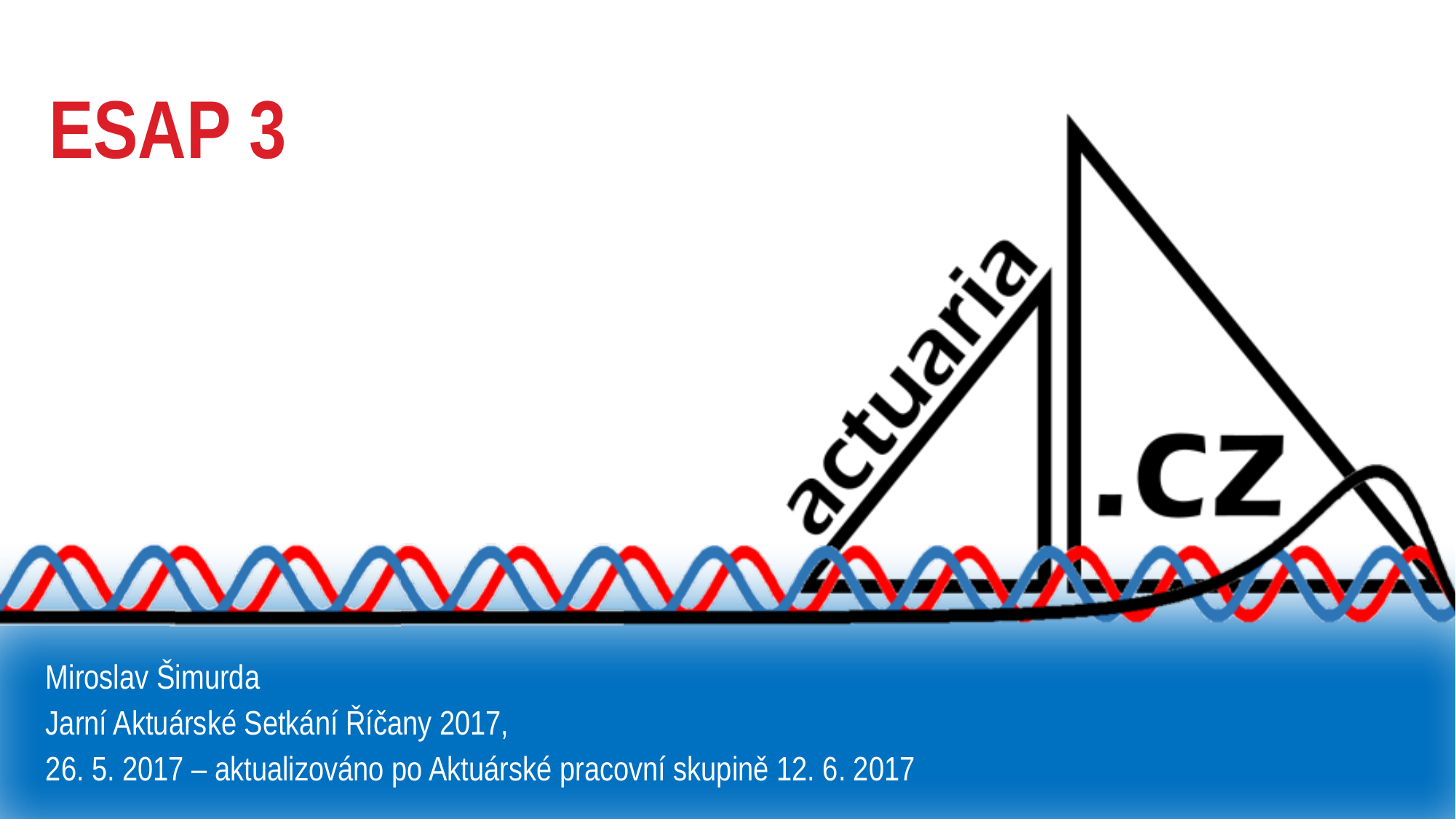

# ESAP 3
Miroslav Šimurda
Jarní Aktuárské Setkání Říčany 2017,
26. 5. 2017 – aktualizováno po Aktuárské pracovní skupině 12. 6. 2017